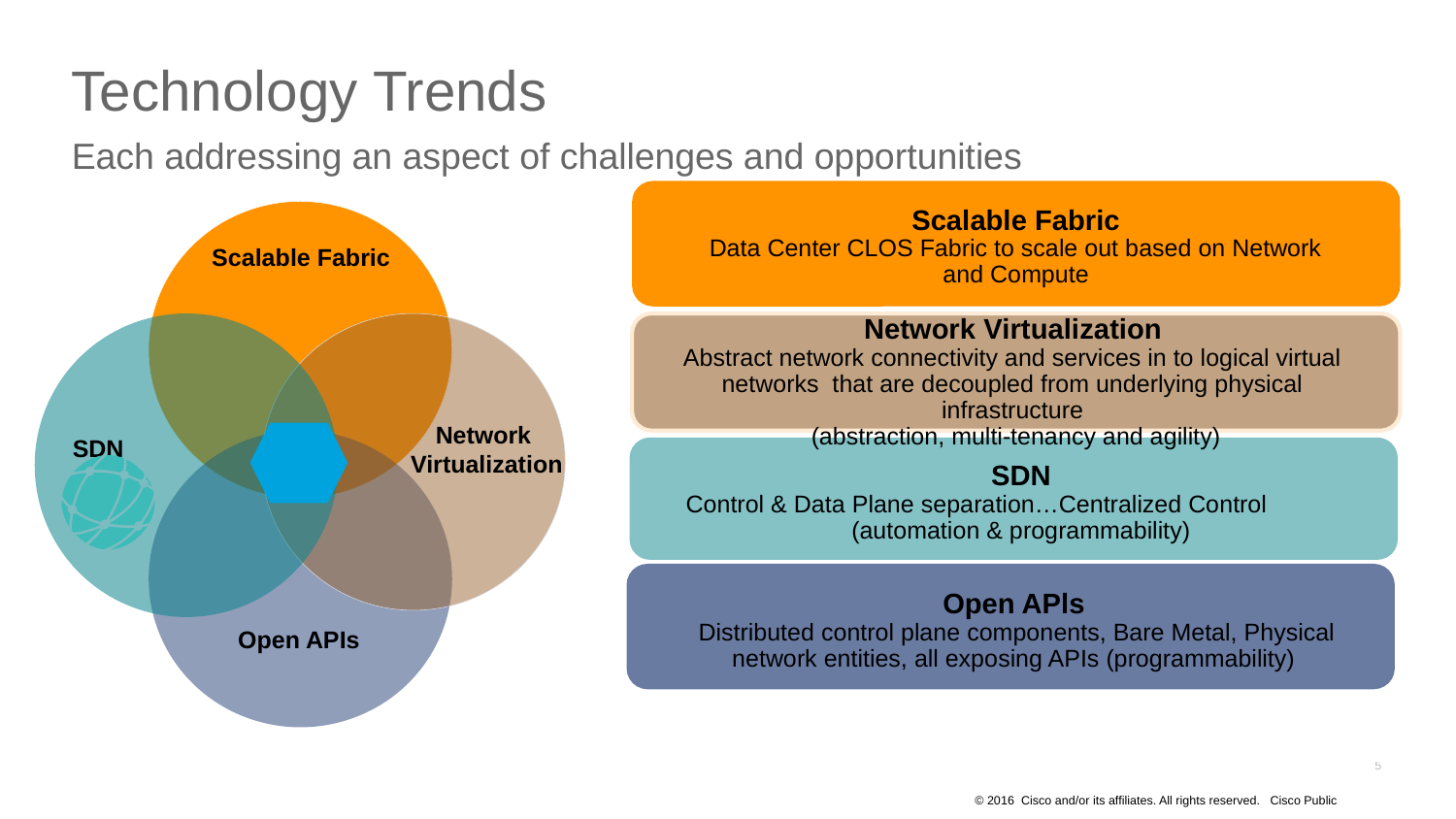

# Technology Trends
Each addressing an aspect of challenges and opportunities

Scalable Fabric
Data Center CLOS Fabric to scale out based on Network and Compute

Scalable Fabric

Network Virtualization
Abstract network connectivity and services in to logical virtual networks  that are decoupled from underlying physical infrastructure
 (abstraction, multi-tenancy and agility)

Network
Virtualization

SDN

Open APIs

SDN
Control & Data Plane separation…Centralized Control              (automation & programmability)

Open APls
 Distributed control plane components, Bare Metal, Physical network entities, all exposing APIs (programmability)
5